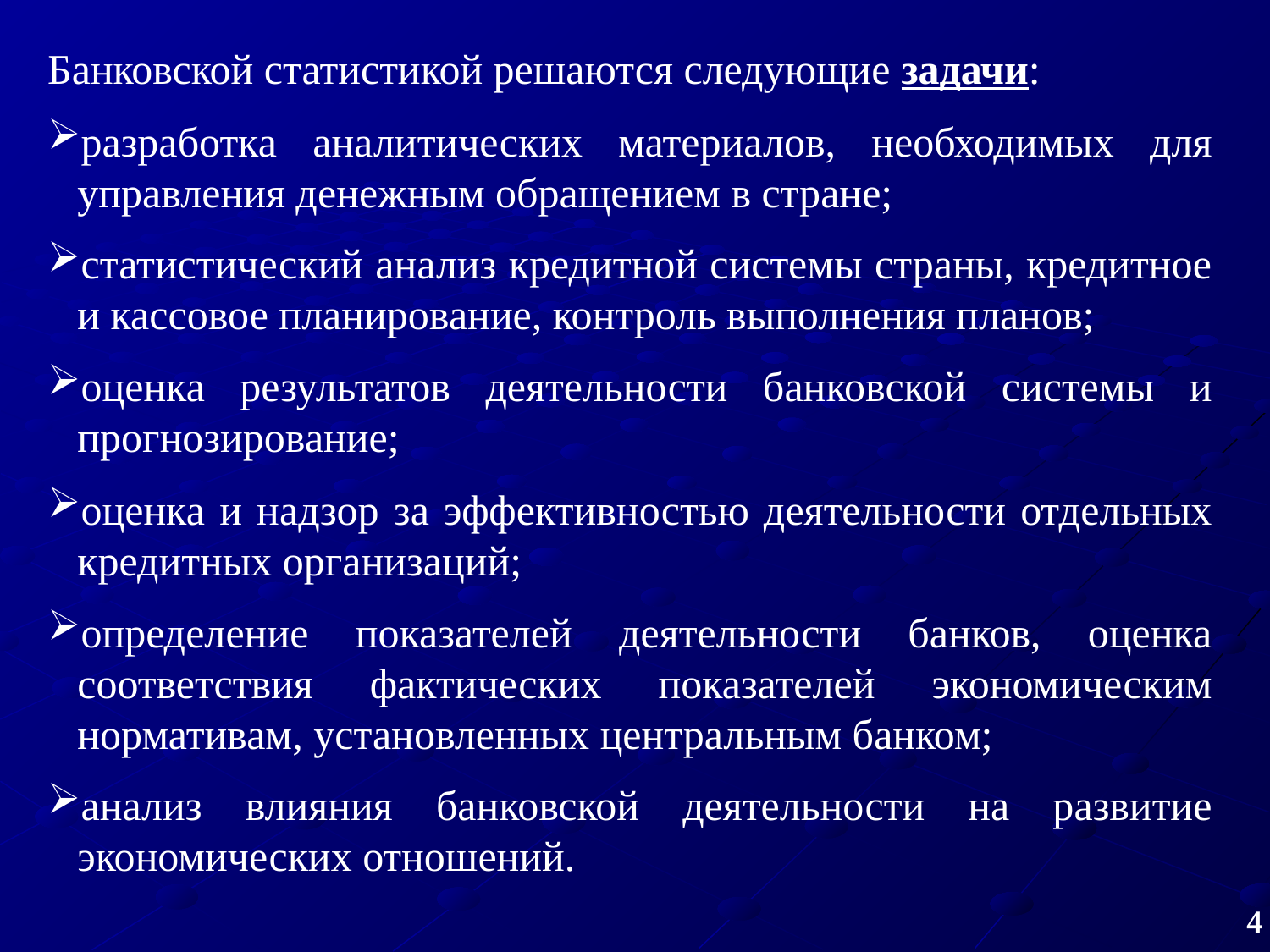

Банковской статистикой решаются следующие задачи:
разработка аналитических материалов, необходимых для управления денежным обращением в стране;
статистический анализ кредитной системы страны, кредитное и кассовое планирование, контроль выполнения планов;
оценка результатов деятельности банковской системы и прогнозирование;
оценка и надзор за эффективностью деятельности отдельных кредитных организаций;
определение показателей деятельности банков, оценка соответствия фактических показателей экономическим нормативам, установленных центральным банком;
анализ влияния банковской деятельности на развитие экономических отношений.

4